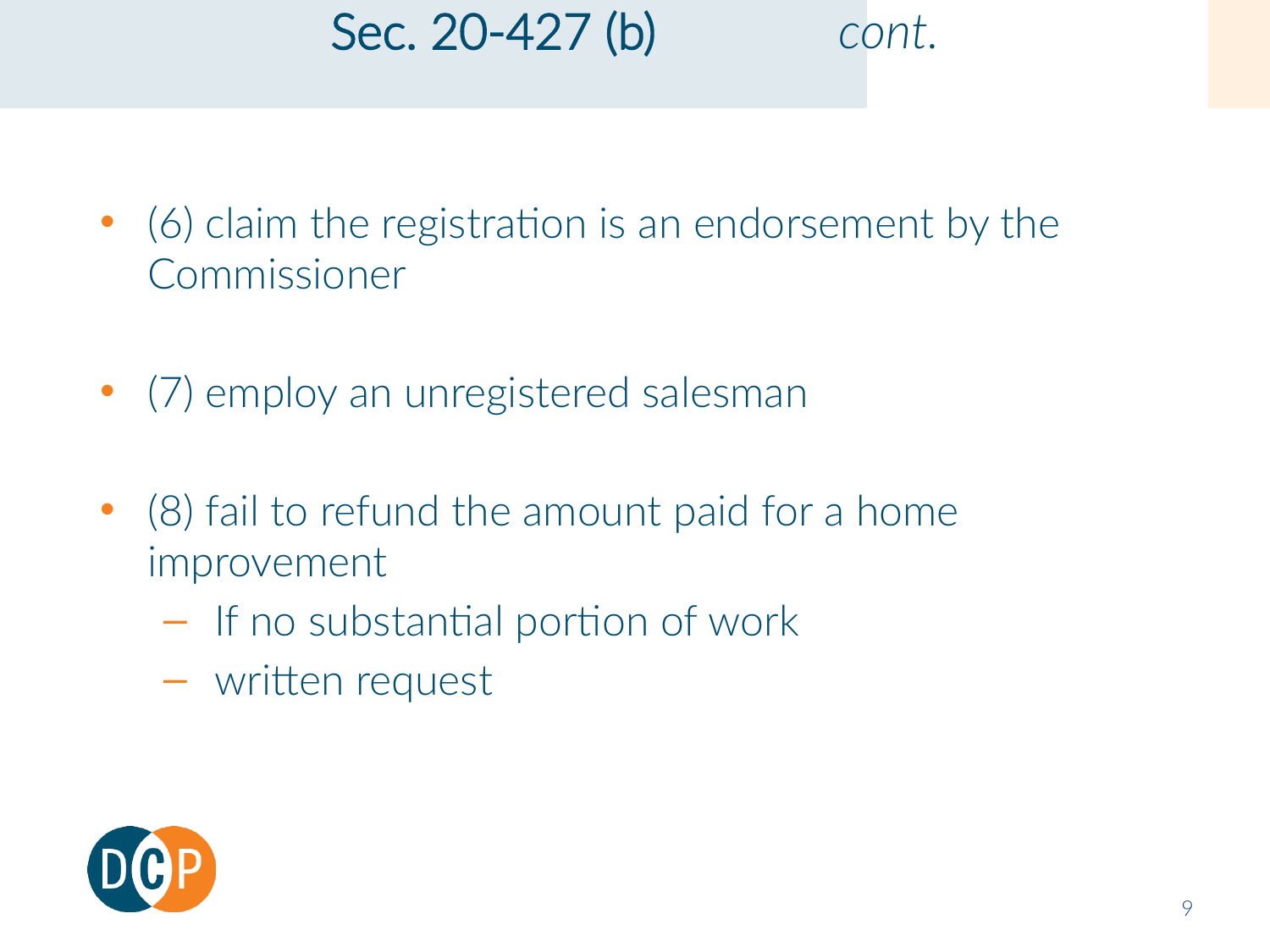

# Sec. 20-427 (b)  		cont.
(6) claim the registration is an endorsement by the Commissioner

(7) employ an unregistered salesman

(8) fail to refund the amount paid for a home improvement
 If no substantial portion of work
 written request
9